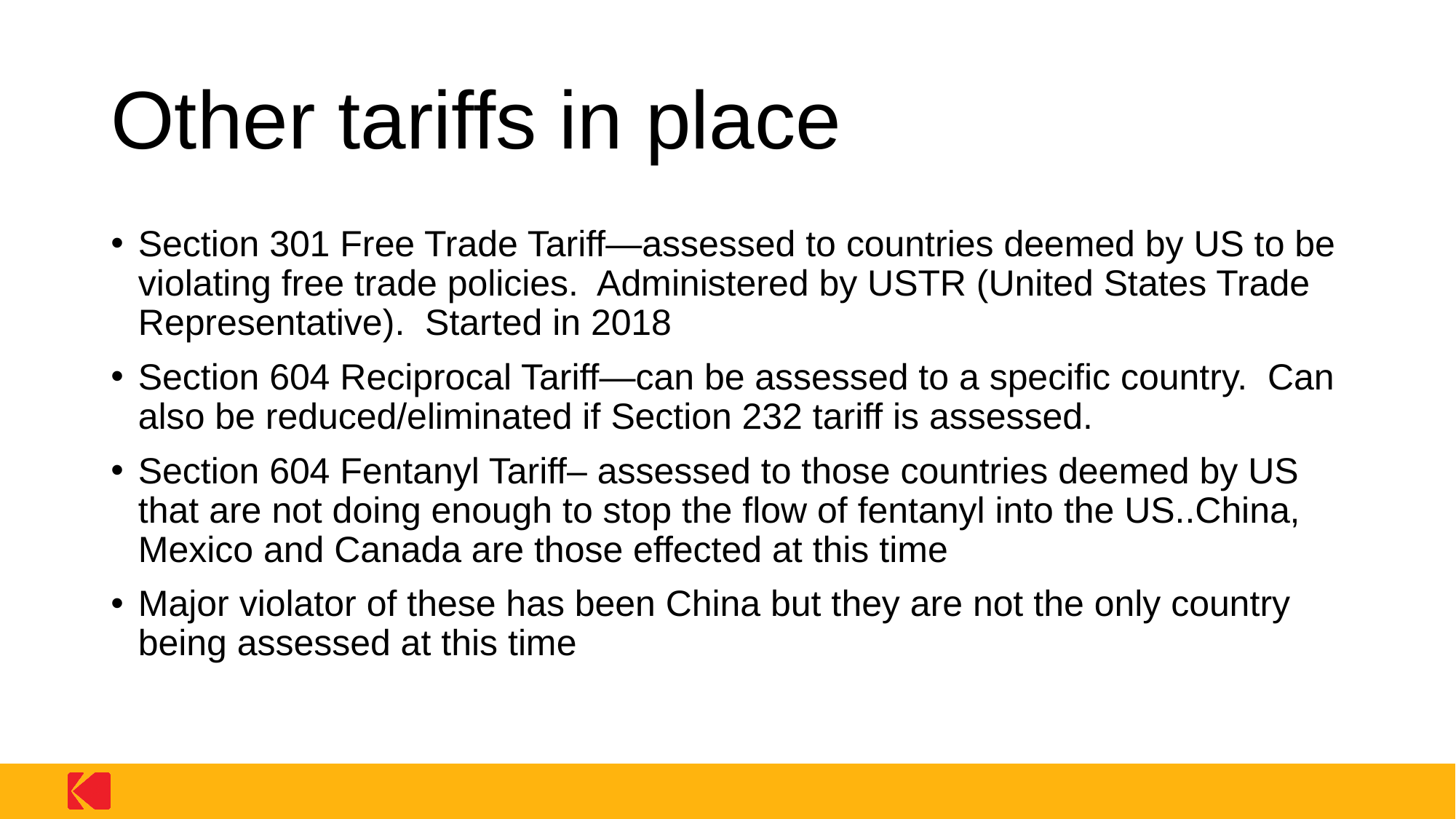

# Other tariffs in place
Section 301 Free Trade Tariff—assessed to countries deemed by US to be violating free trade policies.  Administered by USTR (United States Trade Representative).  Started in 2018
Section 604 Reciprocal Tariff—can be assessed to a specific country.  Can also be reduced/eliminated if Section 232 tariff is assessed.
Section 604 Fentanyl Tariff– assessed to those countries deemed by US that are not doing enough to stop the flow of fentanyl into the US..China, Mexico and Canada are those effected at this time
Major violator of these has been China but they are not the only country being assessed at this time